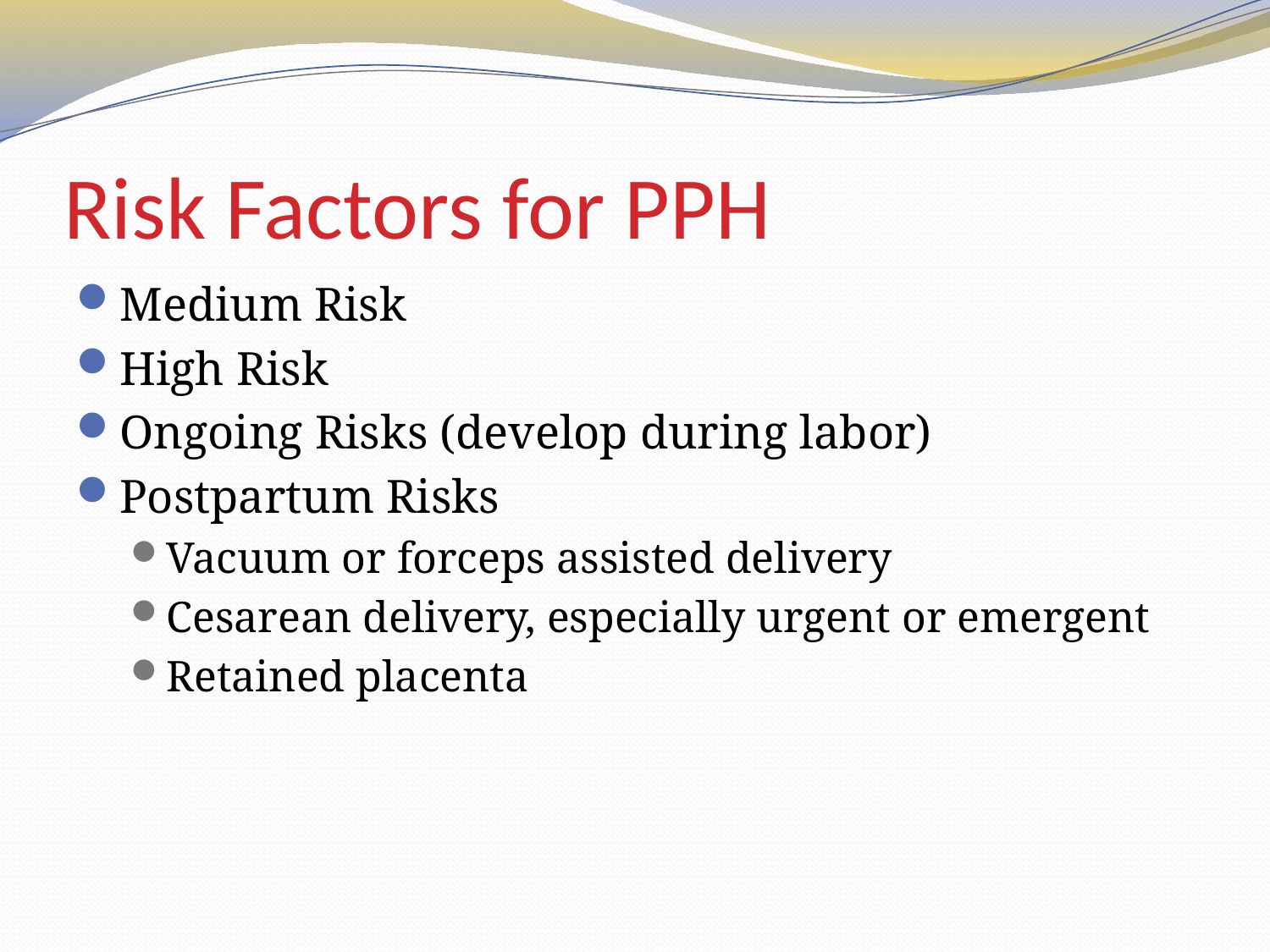

# Risk Factors for PPH
Medium Risk
High Risk
Ongoing Risks (develop during labor)
Postpartum Risks
Vacuum or forceps assisted delivery
Cesarean delivery, especially urgent or emergent
Retained placenta